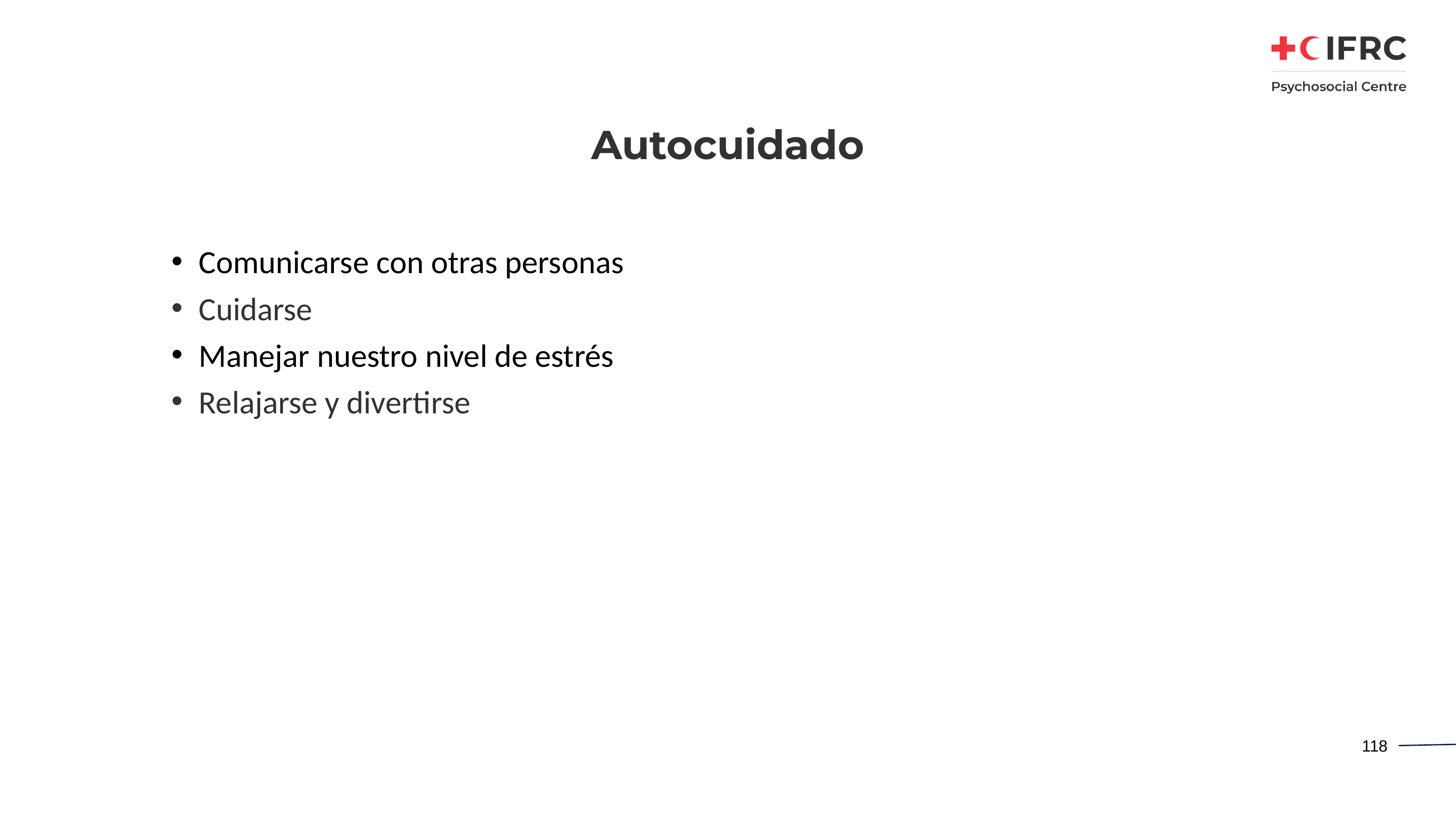

# Autocuidado

Comunicarse con otras personas
Cuidarse
Manejar nuestro nivel de estrés
Relajarse y divertirse